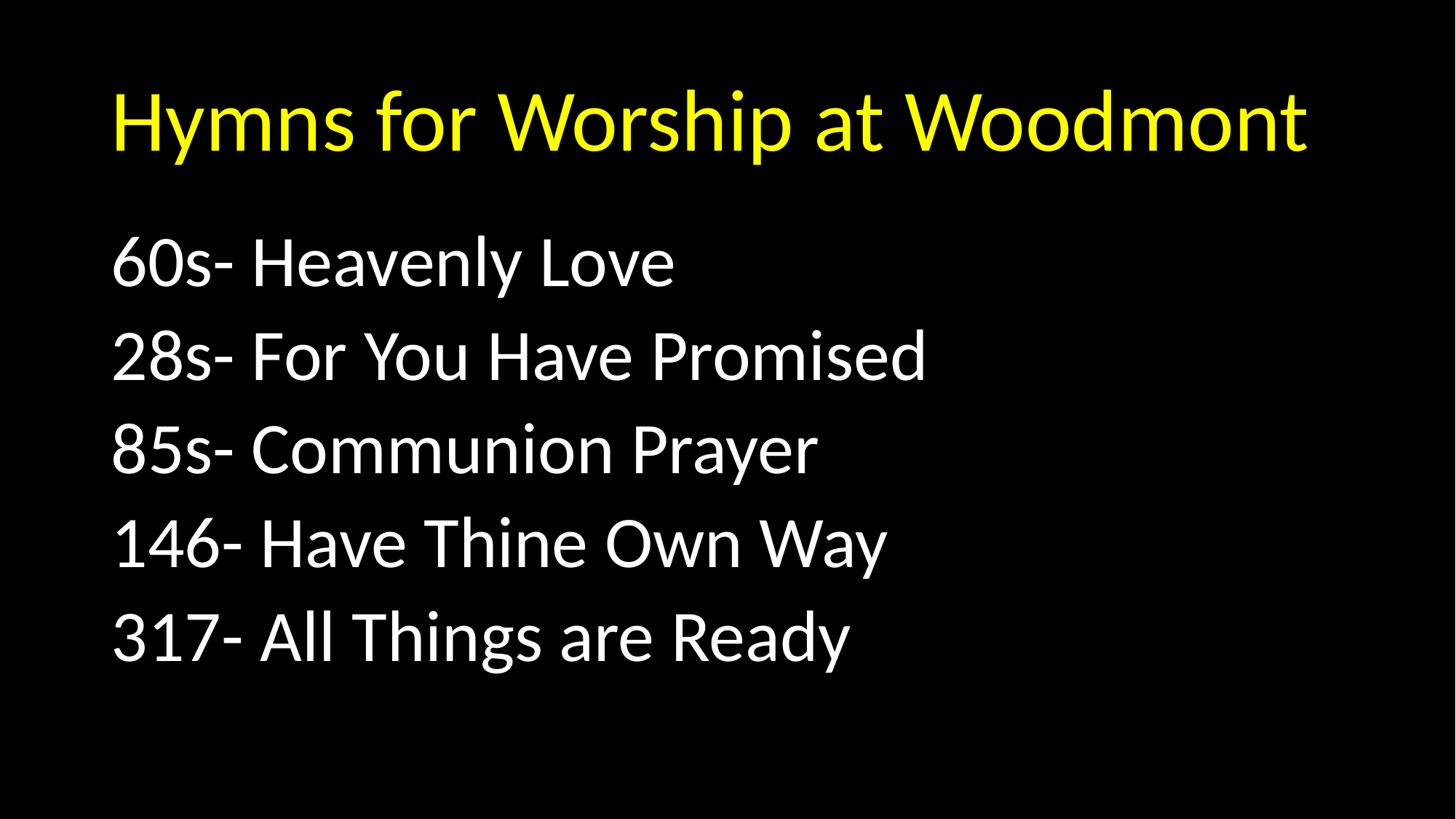

# Hymns for Worship at Woodmont
60s- Heavenly Love
28s- For You Have Promised
85s- Communion Prayer
146- Have Thine Own Way
317- All Things are Ready